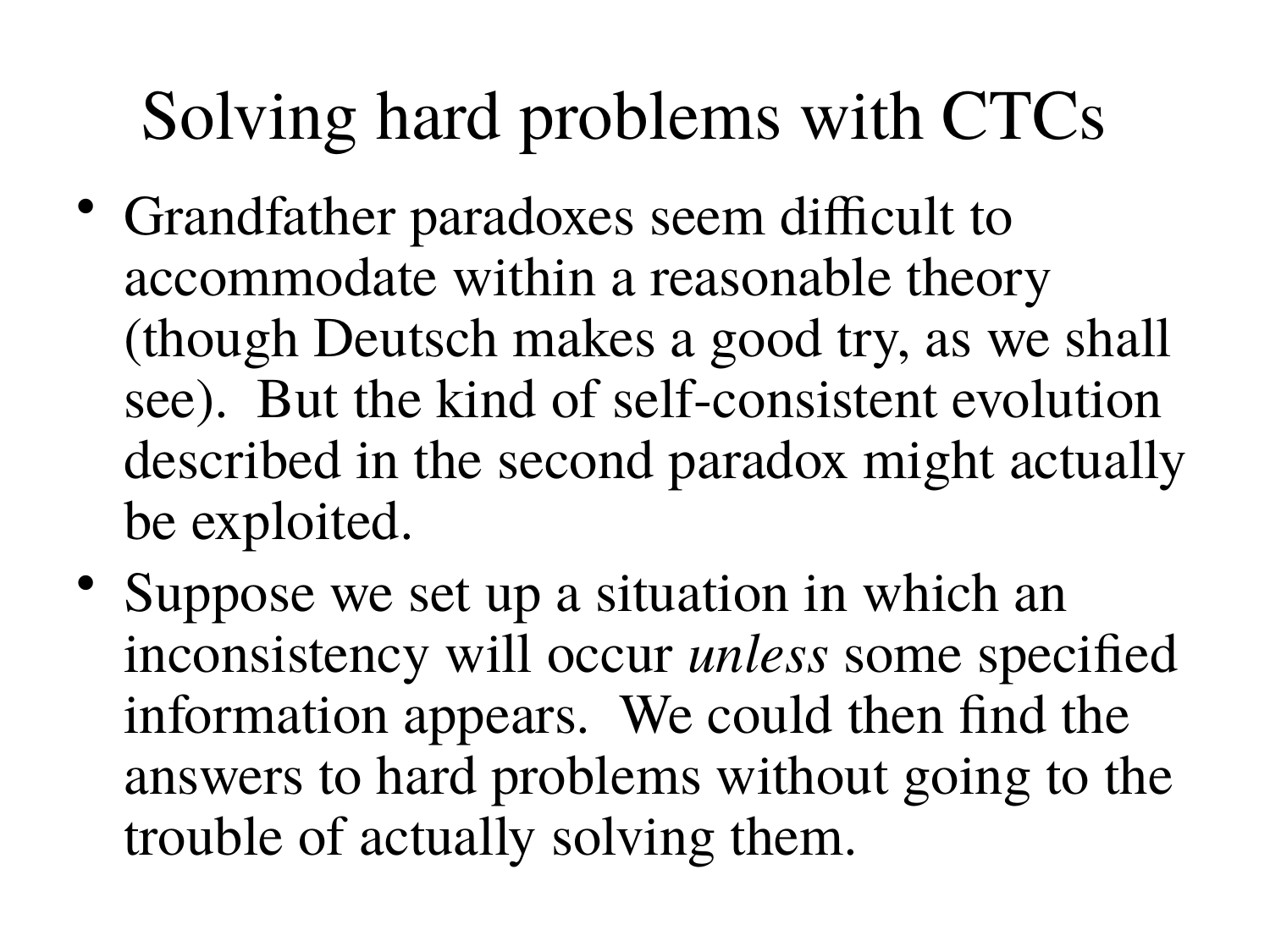

# Solving hard problems with CTCs
Grandfather paradoxes seem difficult to accommodate within a reasonable theory (though Deutsch makes a good try, as we shall see).  But the kind of self-consistent evolution described in the second paradox might actually be exploited.
Suppose we set up a situation in which an inconsistency will occur unless some specified information appears.  We could then find the answers to hard problems without going to the trouble of actually solving them.